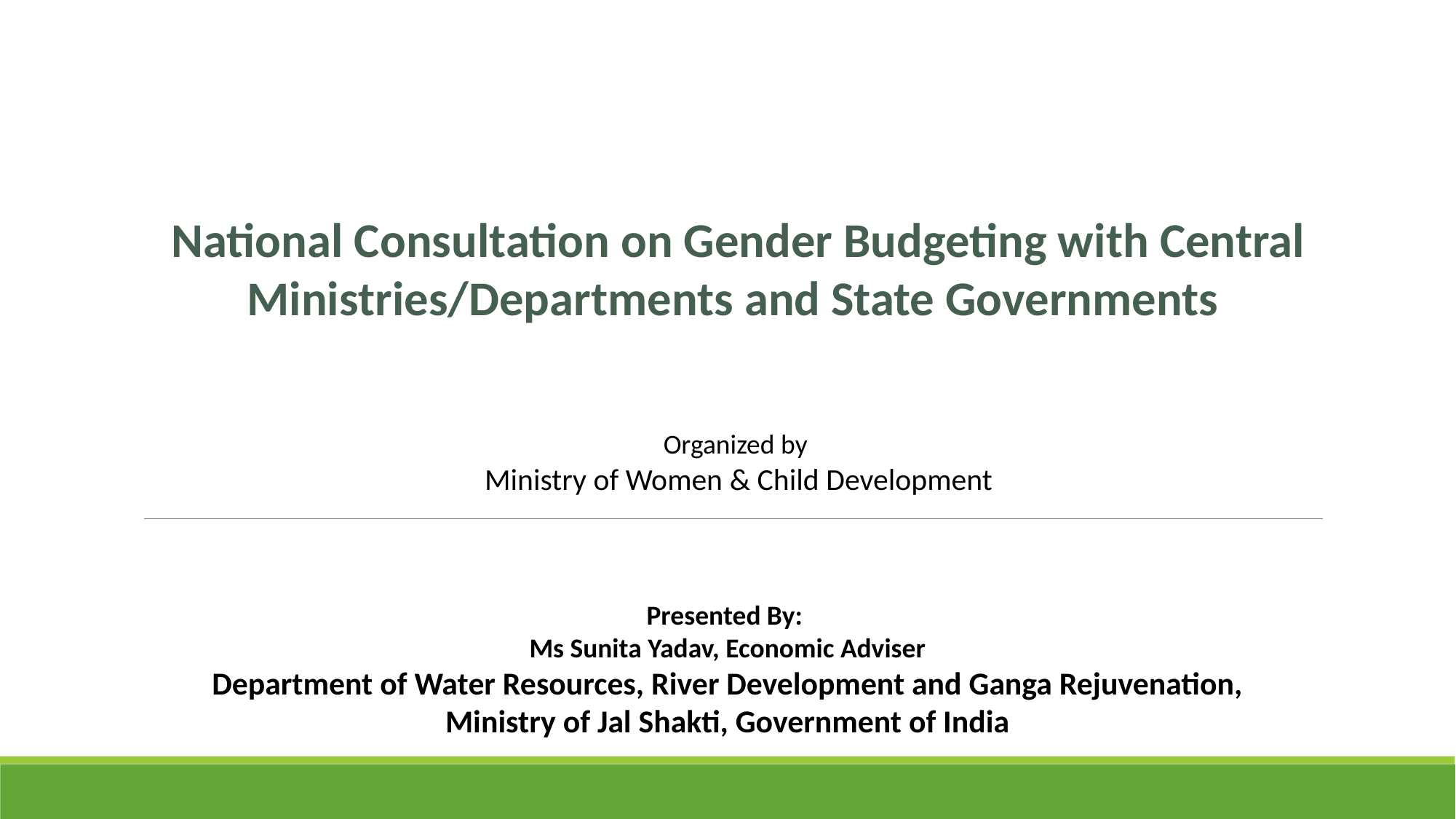

National Consultation on Gender Budgeting with Central Ministries/Departments and State Governments
Organized by
Ministry of Women & Child Development
Presented By:
Ms Sunita Yadav, Economic Adviser
Department of Water Resources, River Development and Ganga Rejuvenation,
Ministry of Jal Shakti, Government of India